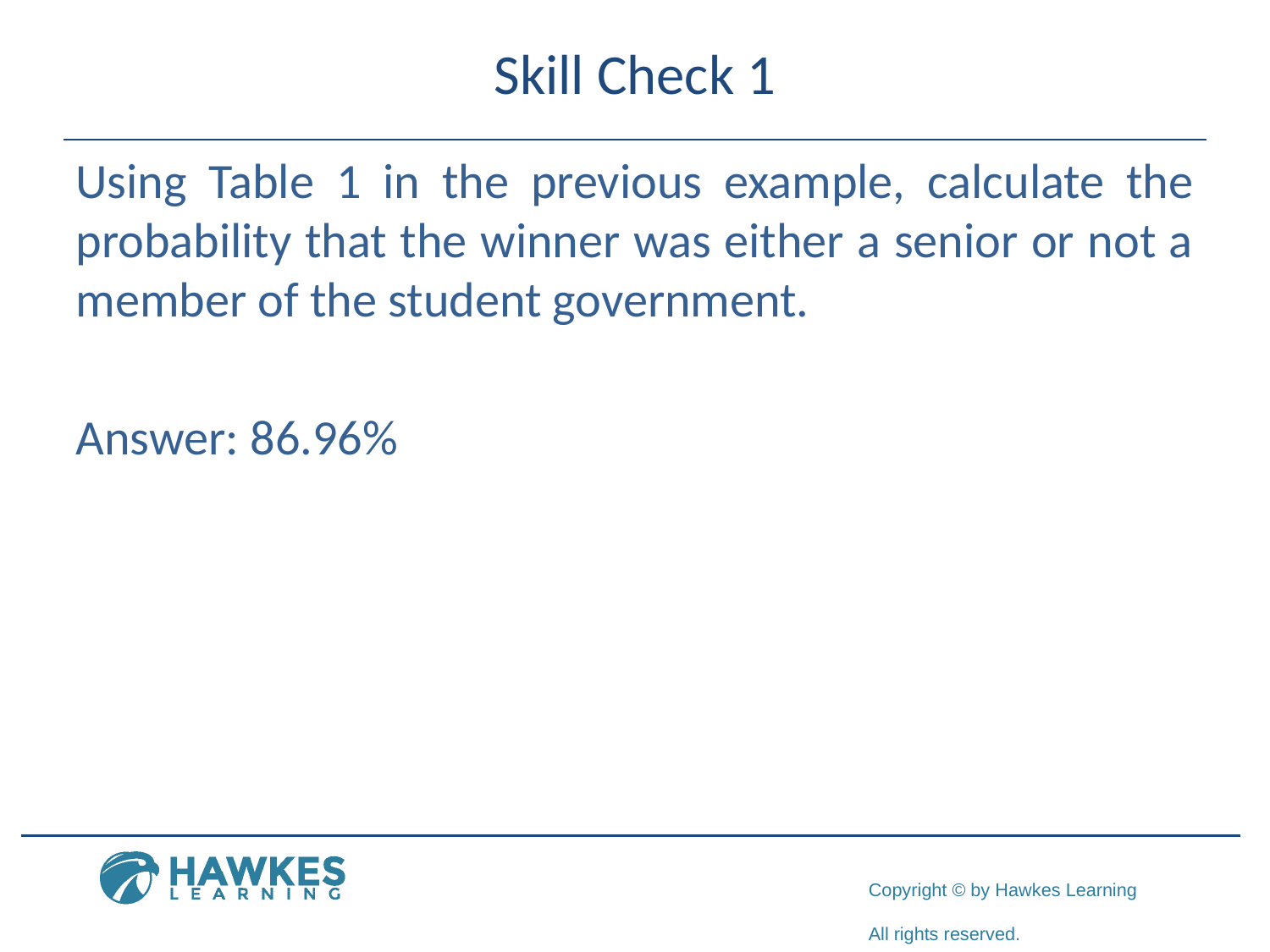

# Skill Check 1
Using Table 1 in the previous example, calculate the probability that the winner was either a senior or not a member of the student government.

Answer: 86.96%